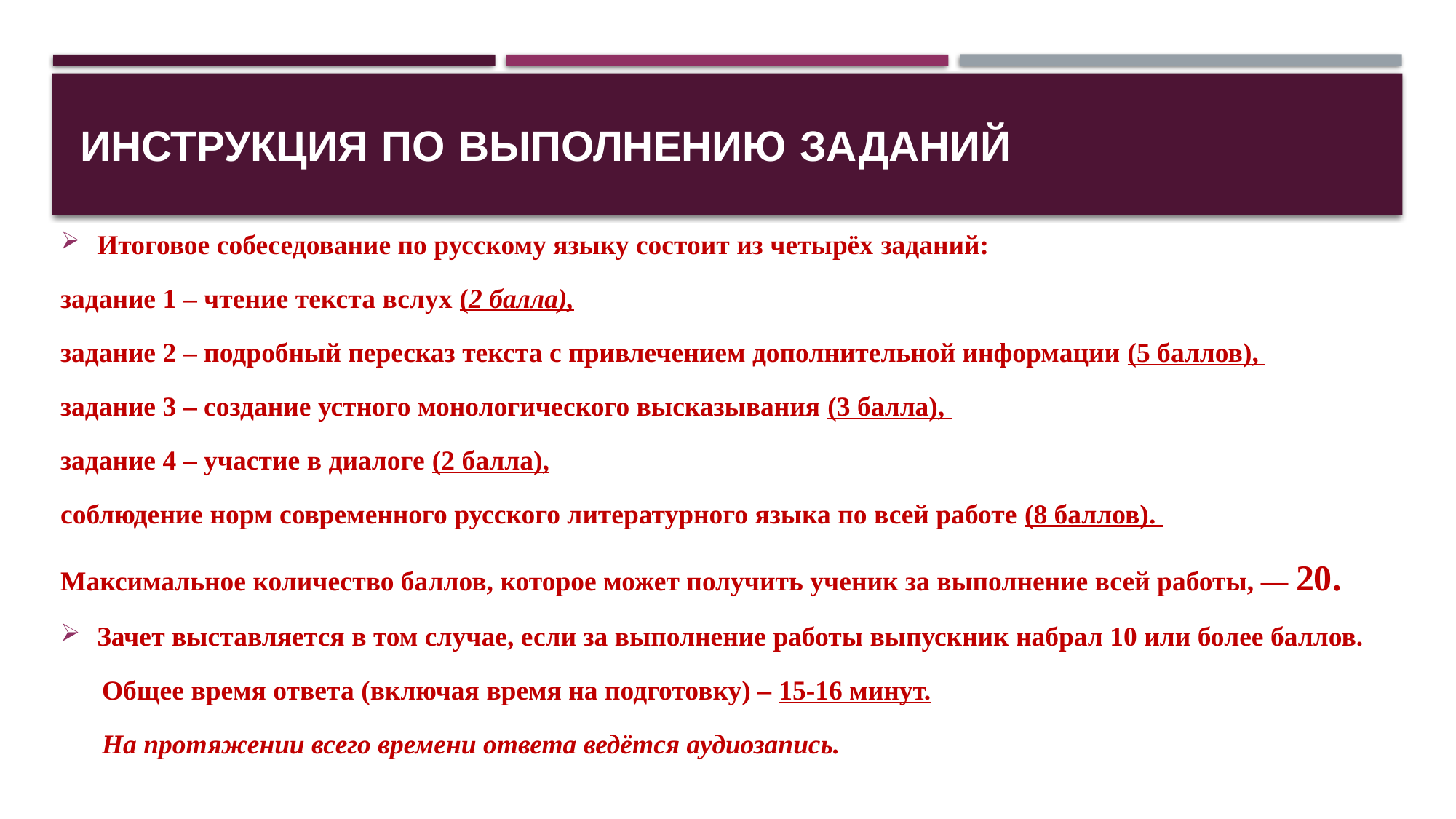

# Инструкция по выполнению заданий
Итоговое собеседование по русскому языку состоит из четырёх заданий:
задание 1 – чтение текста вслух (2 балла),
задание 2 – подробный пересказ текста с привлечением дополнительной информации (5 баллов),
задание 3 – создание устного монологического высказывания (3 балла),
задание 4 – участие в диалоге (2 балла),
соблюдение норм современного русского литературного языка по всей работе (8 баллов).
Максимальное количество баллов, которое может получить ученик за выполнение всей работы, — 20.
Зачет выставляется в том случае, если за выполнение работы выпускник набрал 10 или более баллов.
      Общее время ответа (включая время на подготовку) – 15-16 минут.
      На протяжении всего времени ответа ведётся аудиозапись.